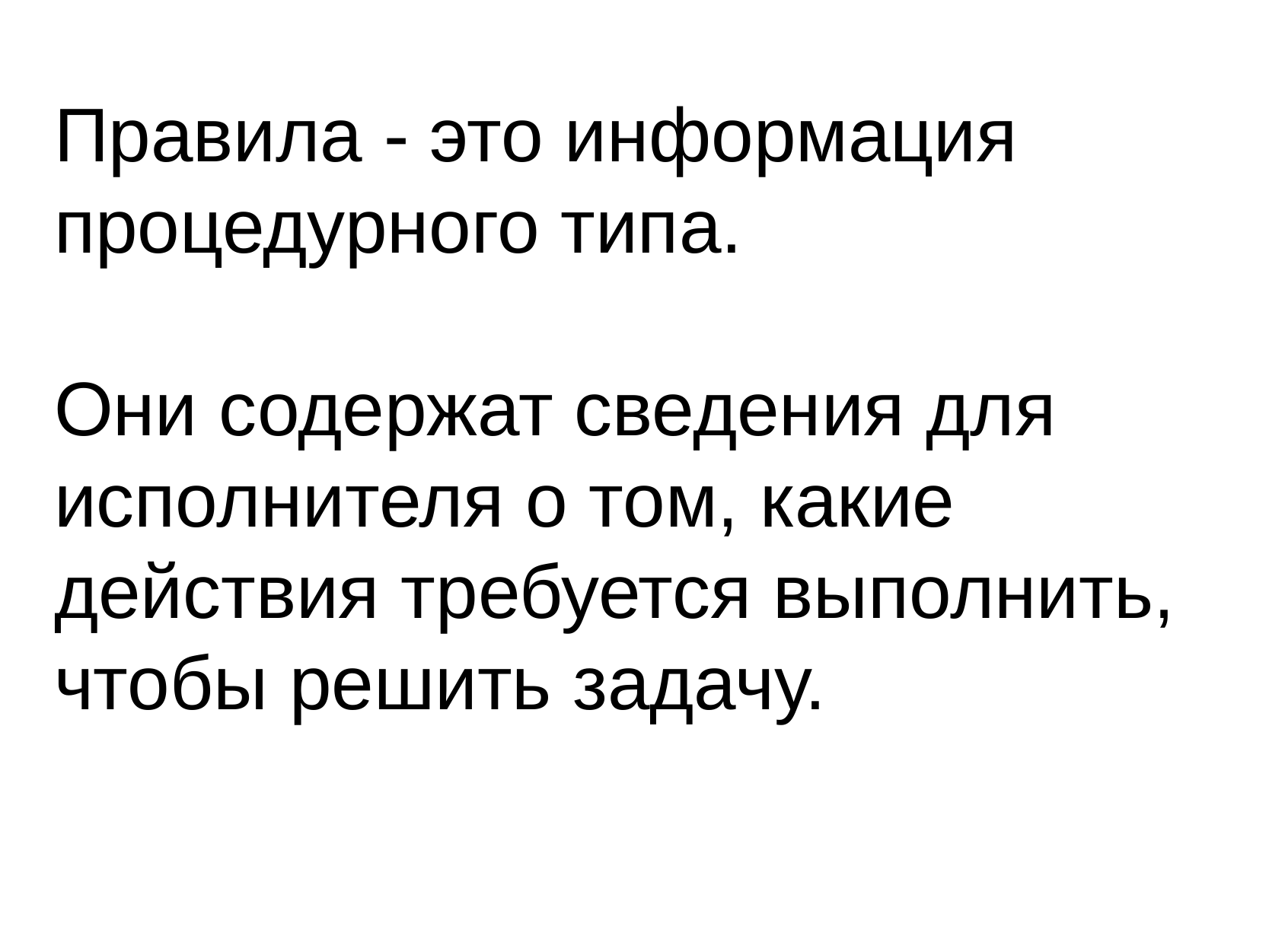

Правила - это информация процедурного  типа.

Они содержат сведения для исполнителя  о том, какие действия требуется  выполнить, чтобы решить задачу.